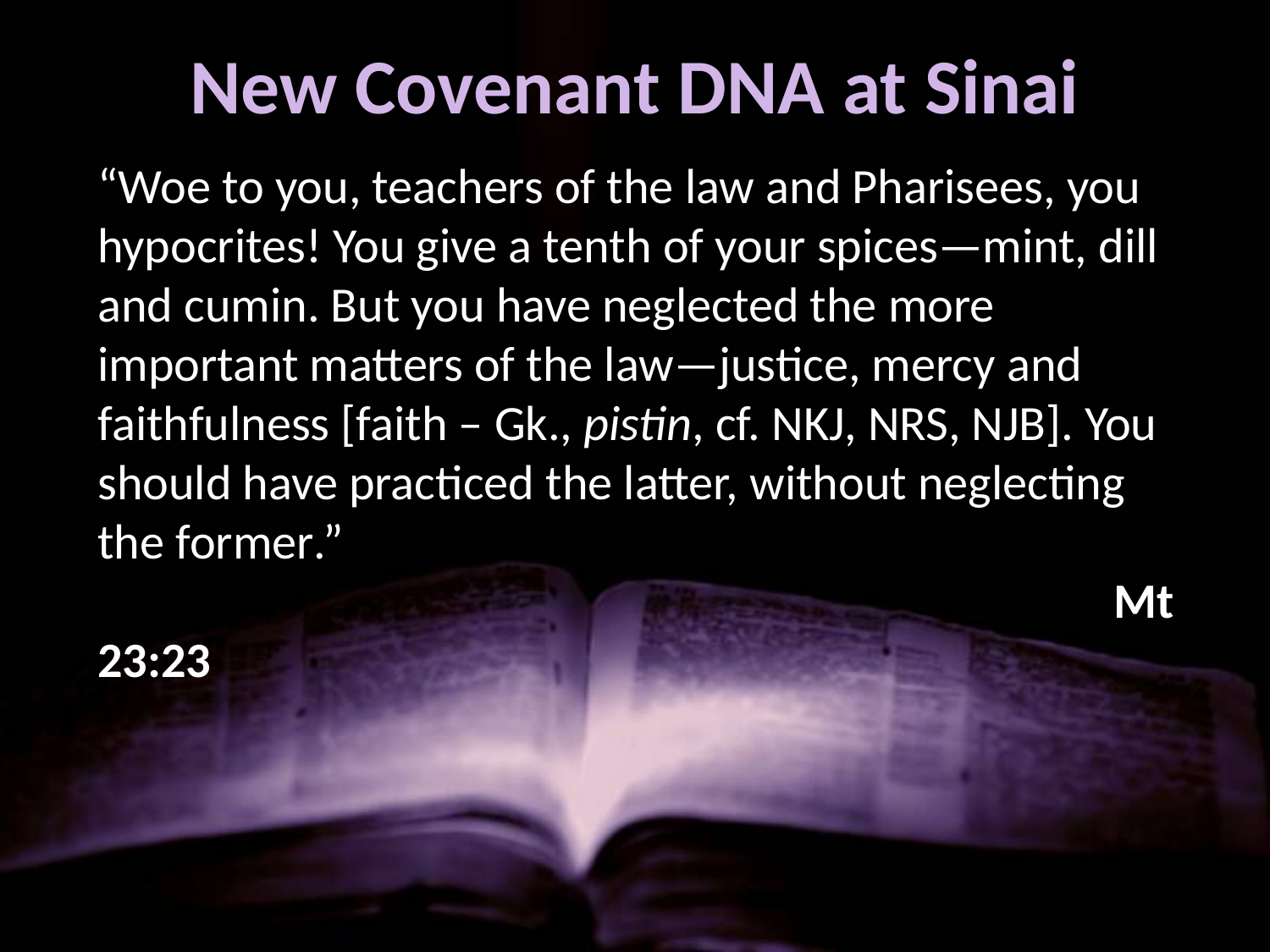

# New Covenant DNA at Sinai
“Woe to you, teachers of the law and Pharisees, you hypocrites! You give a tenth of your spices—mint, dill and cumin. But you have neglected the more important matters of the law—justice, mercy and faithfulness [faith – Gk., pistin, cf. NKJ, NRS, NJB]. You should have practiced the latter, without neglecting the former.” 	 													Mt 23:23